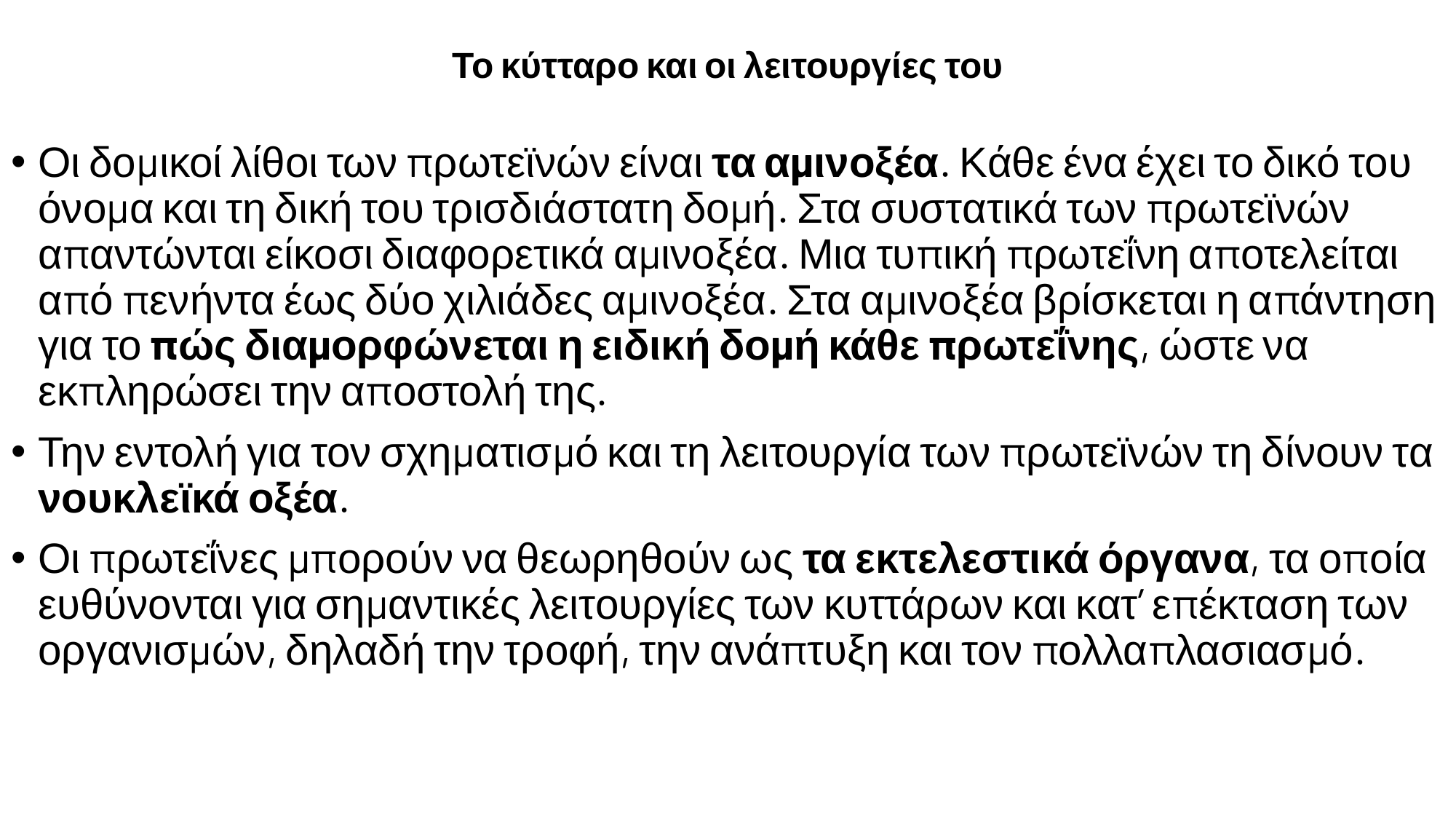

# Το κύτταρο και οι λειτουργίες του
Οι δομικοί λίθοι των πρωτεϊνών είναι τα αμινοξέα. Κάθε ένα έχει το δικό του όνομα και τη δική του τρισδιάστατη δομή. Στα συστατικά των πρωτεϊνών απαντώνται είκοσι διαφορετικά αμινοξέα. Μια τυπική πρωτεΐνη αποτελείται από πενήντα έως δύο χιλιάδες αμινοξέα. Στα αμινοξέα βρίσκεται η απάντηση για το πώς διαμορφώνεται η ειδική δομή κάθε πρωτεΐνης, ώστε να εκπληρώσει την αποστολή της.
Την εντολή για τον σχηματισμό και τη λειτουργία των πρωτεϊνών τη δίνουν τα νουκλεϊκά οξέα.
Οι πρωτεΐνες μπορούν να θεωρηθούν ως τα εκτελεστικά όργανα, τα οποία ευθύνονται για σημαντικές λειτουργίες των κυττάρων και κατ’ επέκταση των οργανισμών, δηλαδή την τροφή, την ανάπτυξη και τον πολλαπλασιασμό.